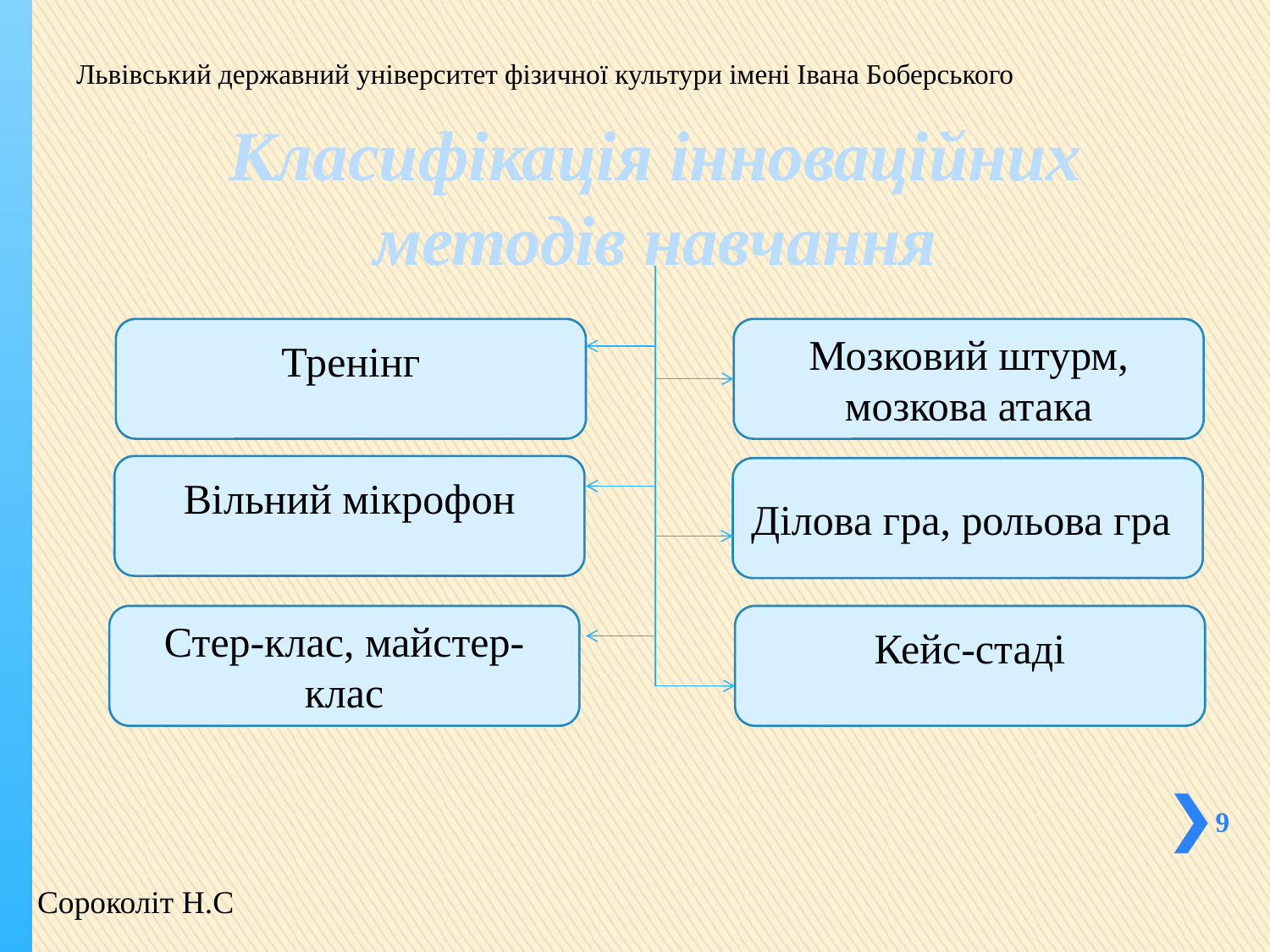

# Львівський державний університет фізичної культури імені Івана Боберського
Класифікація інноваційних методів навчання
Тренінг

Мозковий штурм, мозкова атака
Вільний мікрофон

Ділова гра, рольова гра
Стер-клас, майстер-клас
Кейс-стаді

9
Сороколіт Н.С